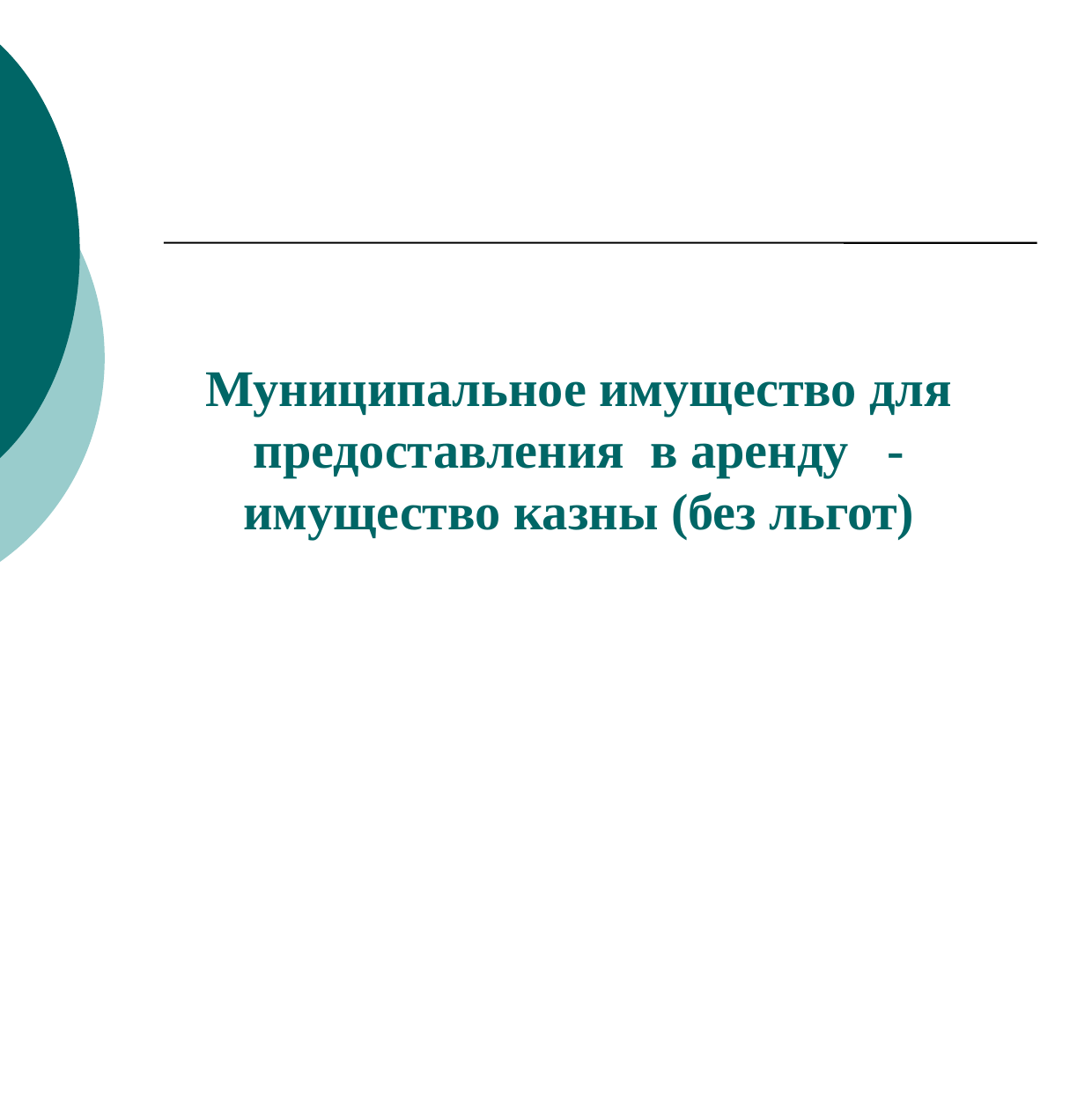

Муниципальное имущество для предоставления  в аренду   - имущество казны (без льгот)